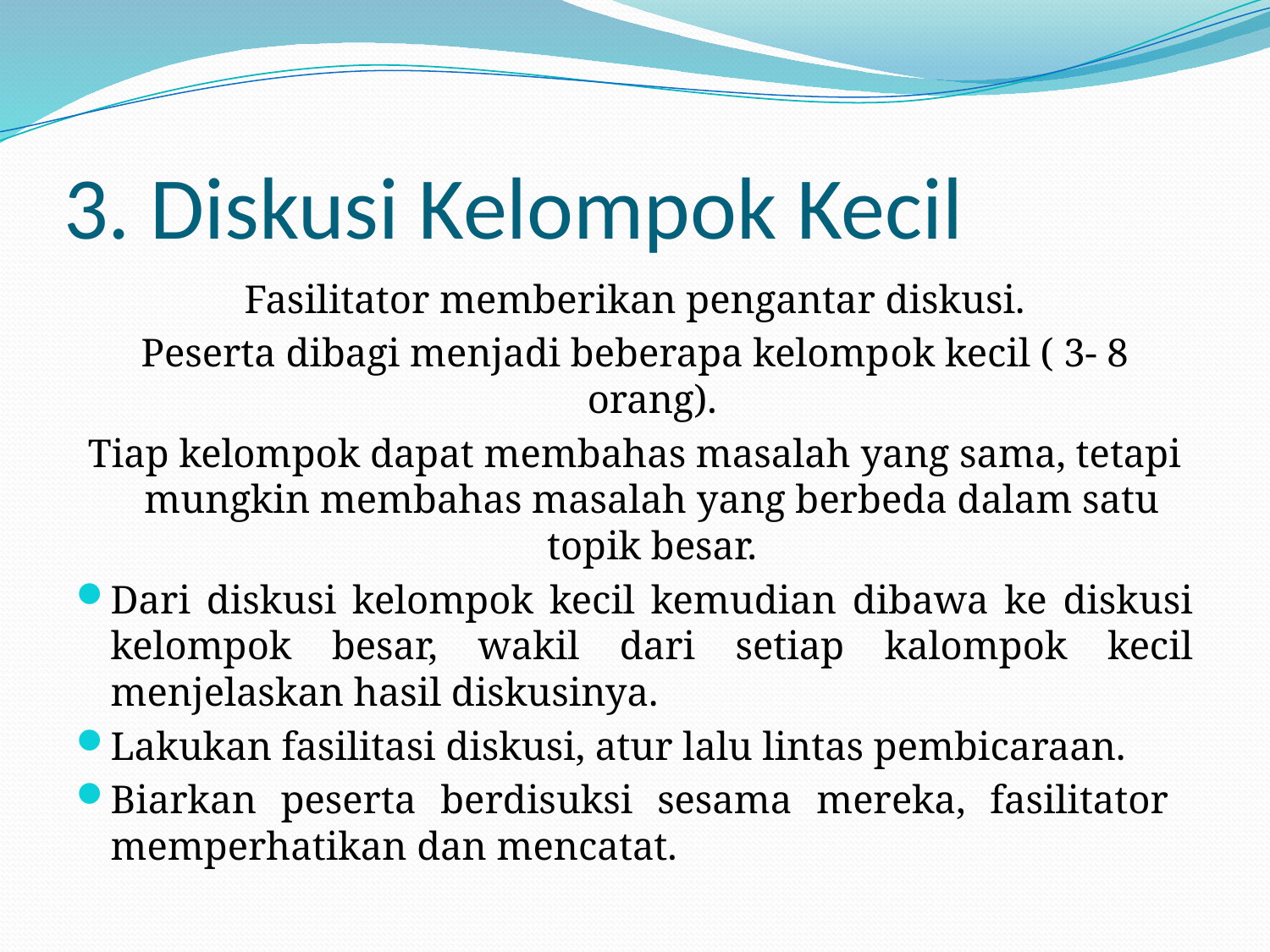

# 3. Diskusi Kelompok Kecil
Fasilitator memberikan pengantar diskusi.
Peserta dibagi menjadi beberapa kelompok kecil ( 3- 8 orang).
Tiap kelompok dapat membahas masalah yang sama, tetapi mungkin membahas masalah yang berbeda dalam satu topik besar.
Dari diskusi kelompok kecil kemudian dibawa ke diskusi kelompok besar, wakil dari setiap kalompok kecil menjelaskan hasil diskusinya.
Lakukan fasilitasi diskusi, atur lalu lintas pembicaraan.
Biarkan peserta berdisuksi sesama mereka, fasilitator  memperhatikan dan mencatat.